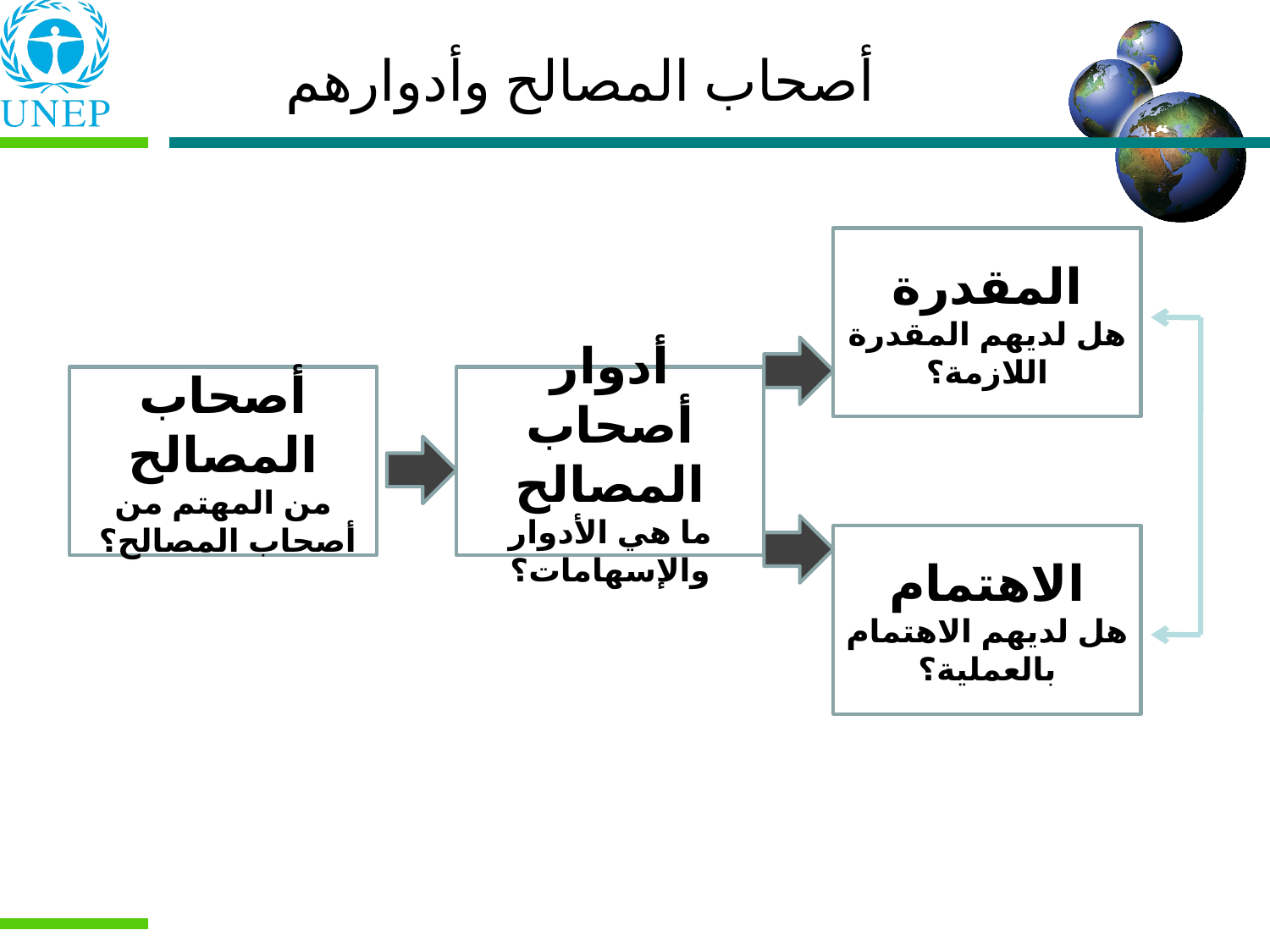

أصحاب المصالح وأدوارهم
المقدرة
هل لديهم المقدرة اللازمة؟

أصحاب المصالح
من المهتم من أصحاب المصالح؟
أدوار أصحاب المصالح
ما هي الأدوار والإسهامات؟

الاهتمام
هل لديهم الاهتمام بالعملية؟